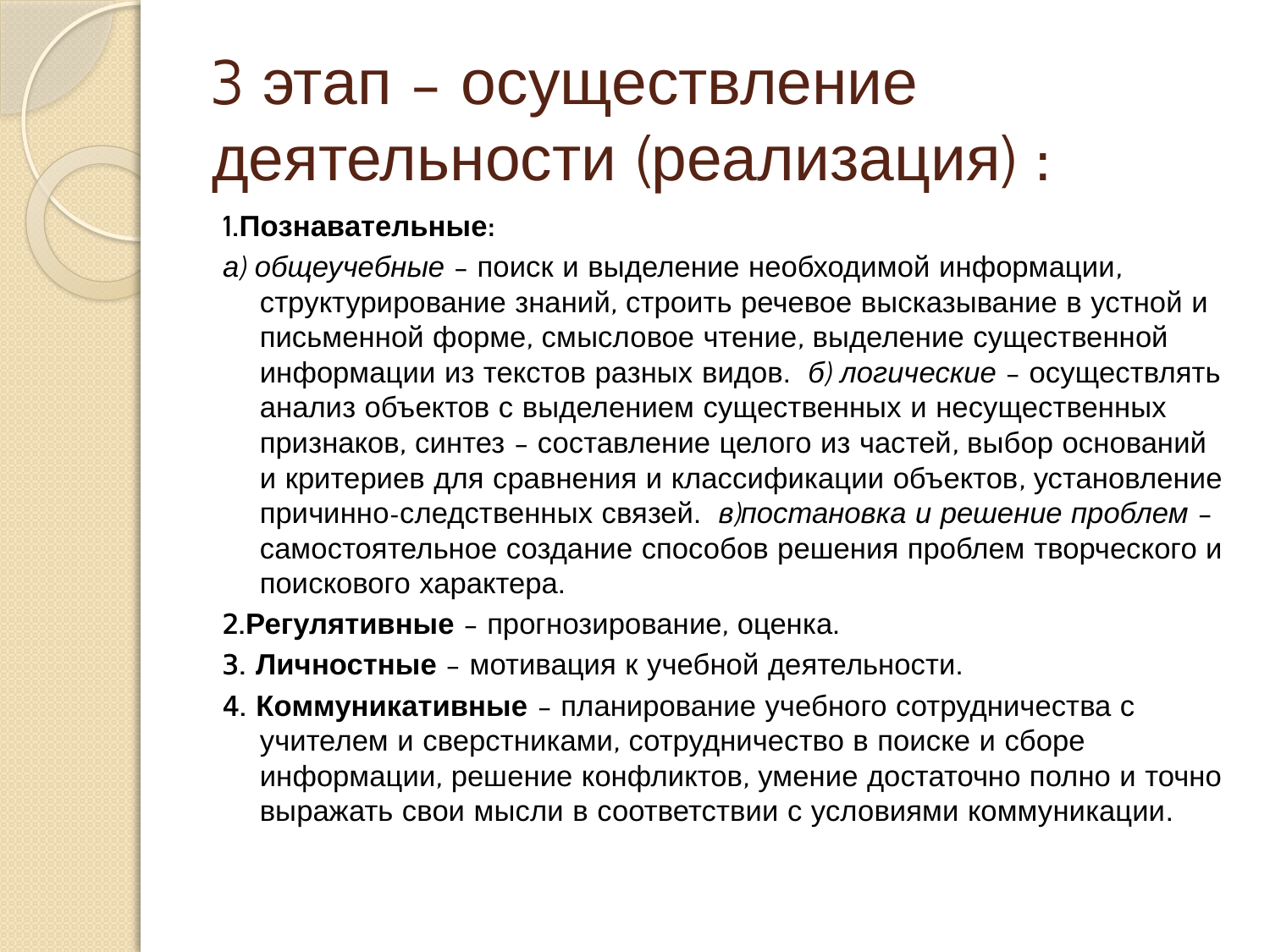

# 3 этап – осуществление деятельности (реализация) :
1.Познавательные:
а) общеучебные – поиск и выделение необходимой информации, структурирование знаний, строить речевое высказывание в устной и письменной форме, смысловое чтение, выделение существенной информации из текстов разных видов.  б) логические – осуществлять анализ объектов с выделением существенных и несущественных признаков, синтез – составление целого из частей, выбор оснований и критериев для сравнения и классификации объектов, установление причинно-следственных связей.  в)постановка и решение проблем – самостоятельное создание способов решения проблем творческого и поискового характера.
2.Регулятивные – прогнозирование, оценка.
3. Личностные – мотивация к учебной деятельности.
4. Коммуникативные – планирование учебного сотрудничества с учителем и сверстниками, сотрудничество в поиске и сборе информации, решение конфликтов, умение достаточно полно и точно выражать свои мысли в соответствии с условиями коммуникации.